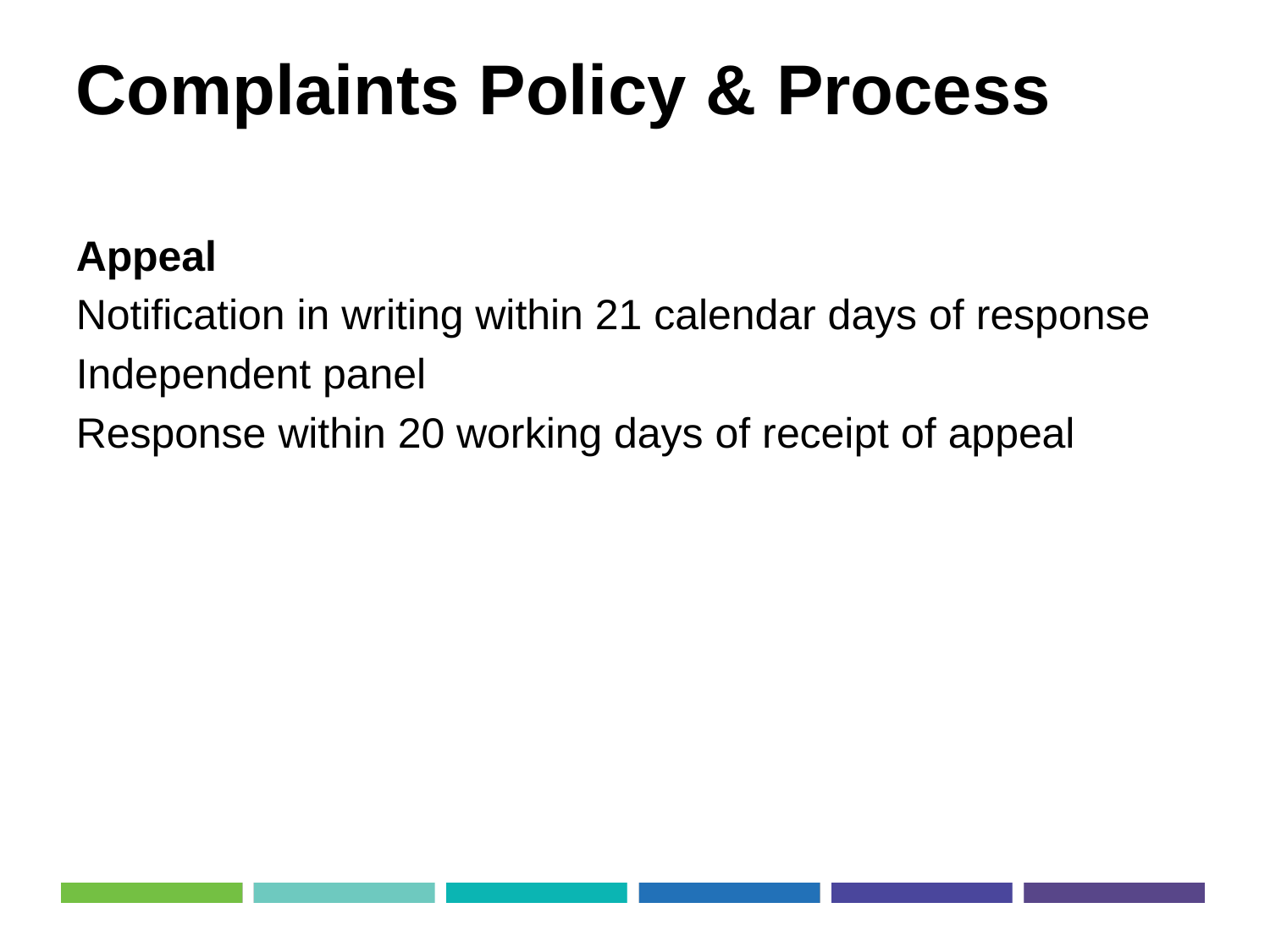

# Complaints Policy & Process
Appeal
Notification in writing within 21 calendar days of response
Independent panel
Response within 20 working days of receipt of appeal